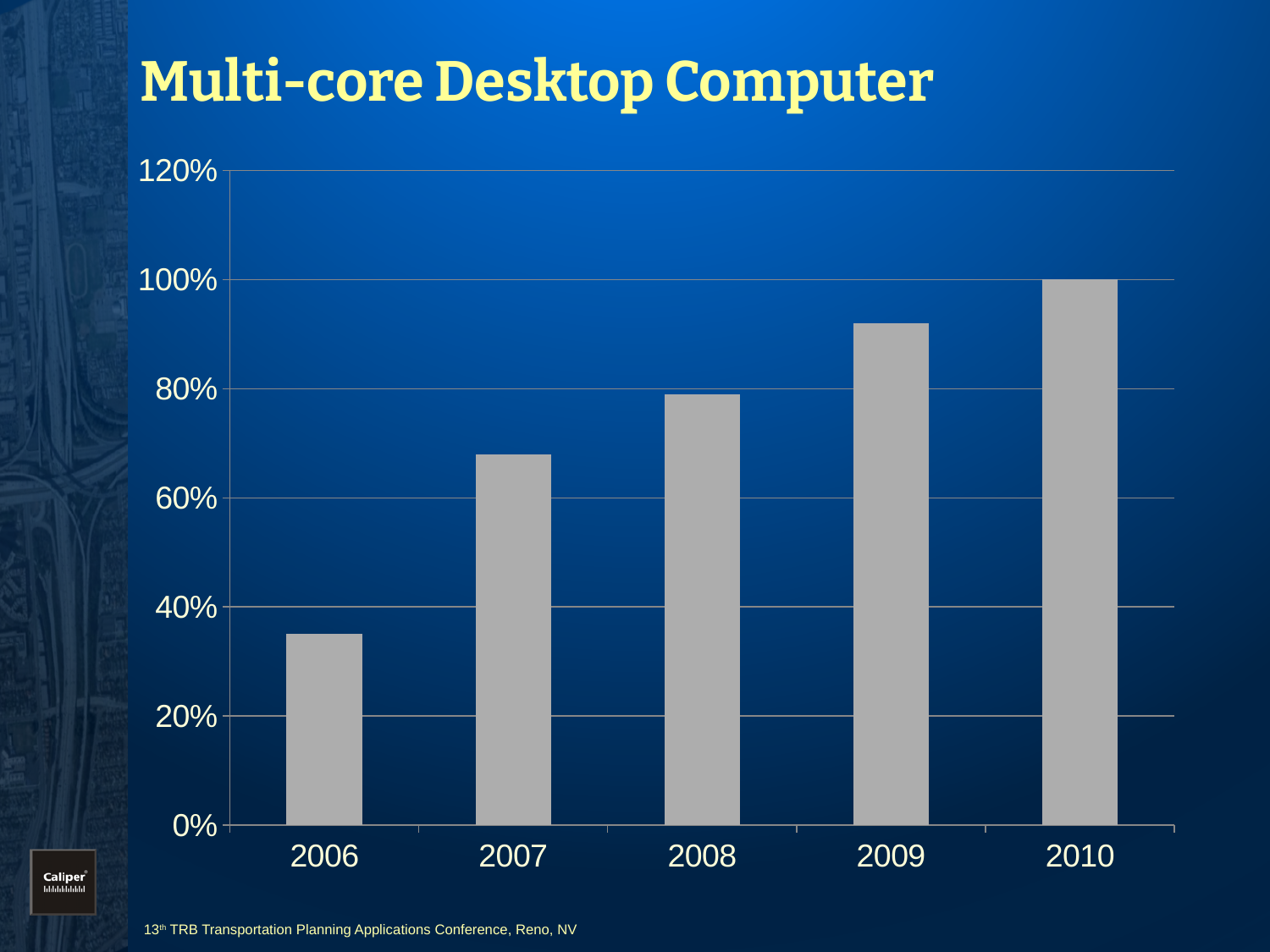

# Multi-core Desktop Computer

### Chart

| Category | Multicore Desktop Sold |
|---|---|
| 2006 | 0.35 |
| 2007 | 0.68 |
| 2008 | 0.79 |
| 2009 | 0.92 |
| 2010 | 1.0 |